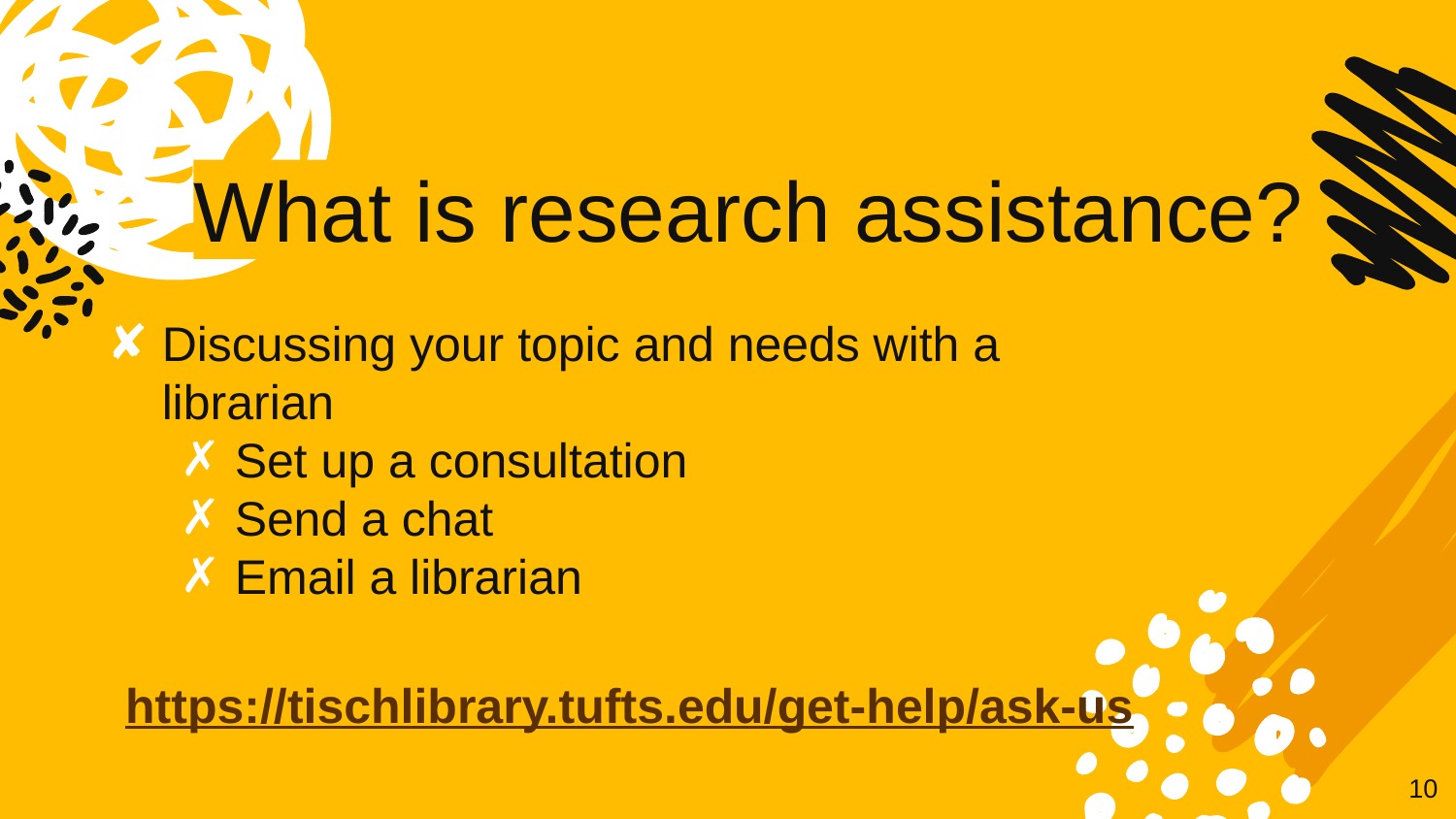

# What is research assistance?
Discussing your topic and needs with a librarian
Set up a consultation
Send a chat
Email a librarian

https://tischlibrary.tufts.edu/get-help/ask-us
10